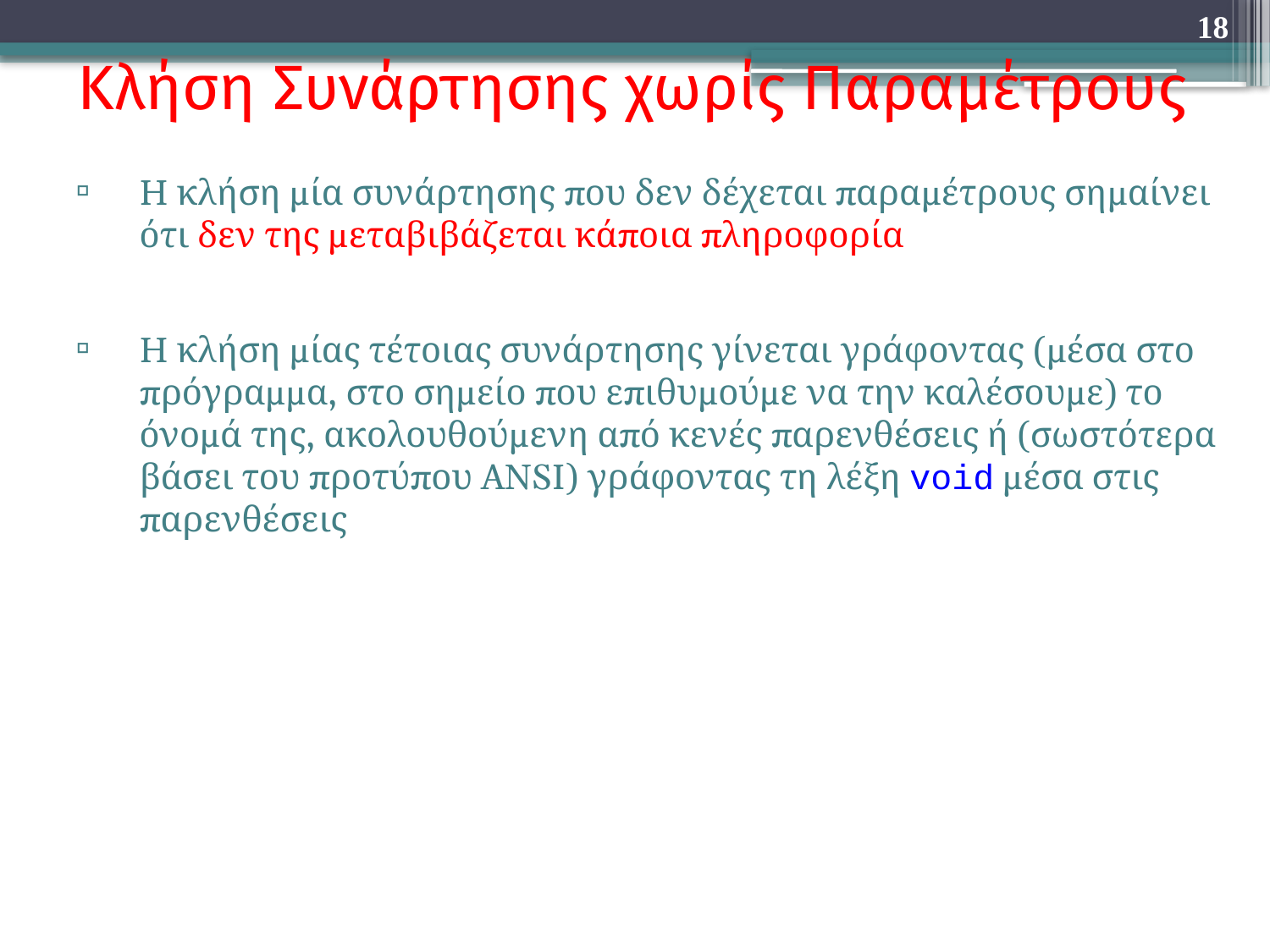

18
# Κλήση Συνάρτησης χωρίς Παραμέτρους
Η κλήση μία συνάρτησης που δεν δέχεται παραμέτρους σημαίνει ότι δεν της μεταβιβάζεται κάποια πληροφορία

Η κλήση μίας τέτοιας συνάρτησης γίνεται γράφοντας (μέσα στο πρόγραμμα, στο σημείο που επιθυμούμε να την καλέσουμε) το όνομά της, ακολουθούμενη από κενές παρενθέσεις ή (σωστότερα βάσει του προτύπου ANSI) γράφοντας τη λέξη void μέσα στις παρενθέσεις